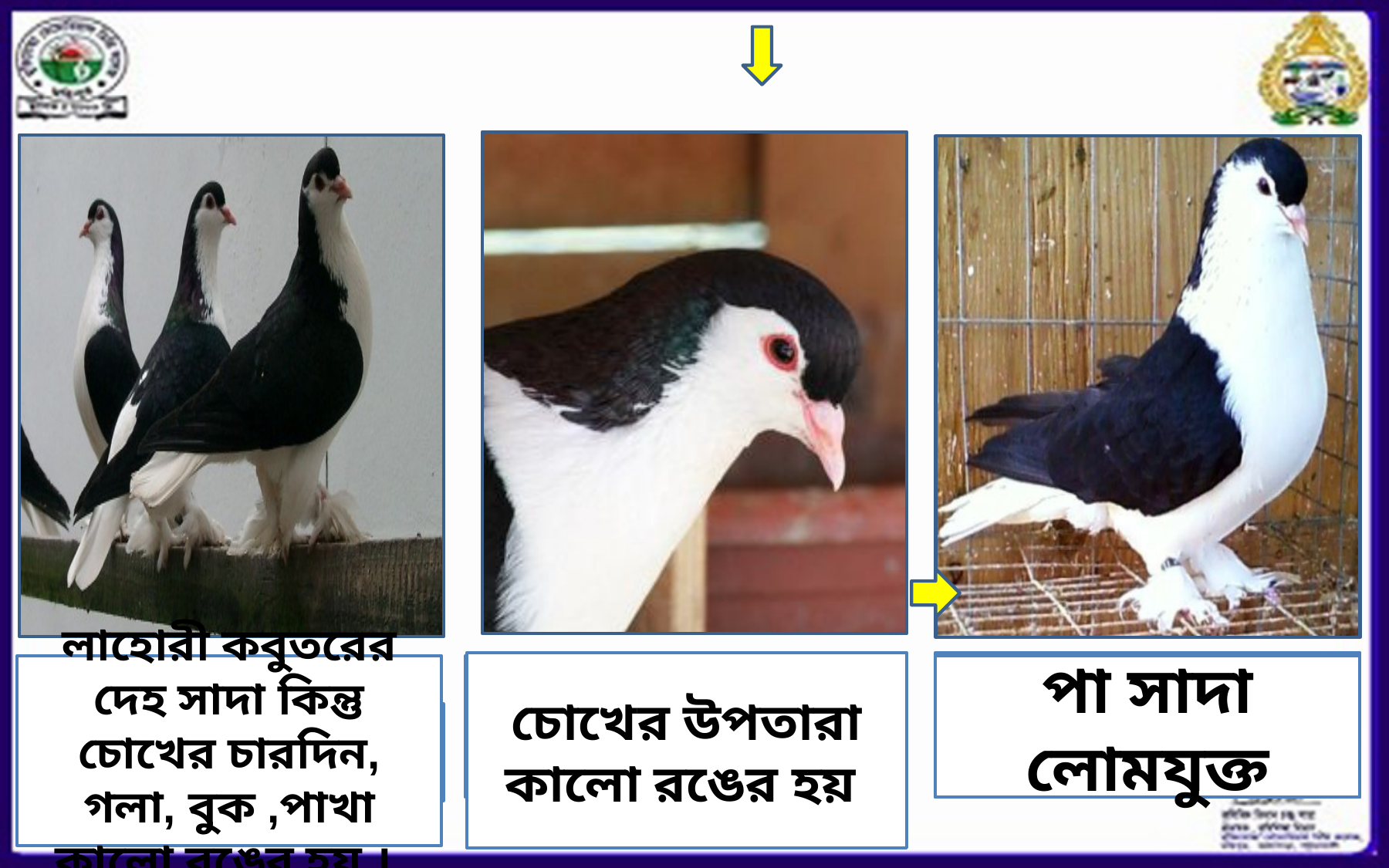

চোখের উপতারা কালো রঙের হয়
এই কবুতরের পায়ের রঙ কী ?
লাহোরী কবুতরের দেহ সাদা কিন্তু চোখের চারদিন, গলা, বুক ,পাখা কালো রঙের হয় ।
এই কবুতরের চোখের রঙ কী ?
পা সাদা লোমযুক্ত
লাহোরী কবুতরের দেহের রঙ কী ?